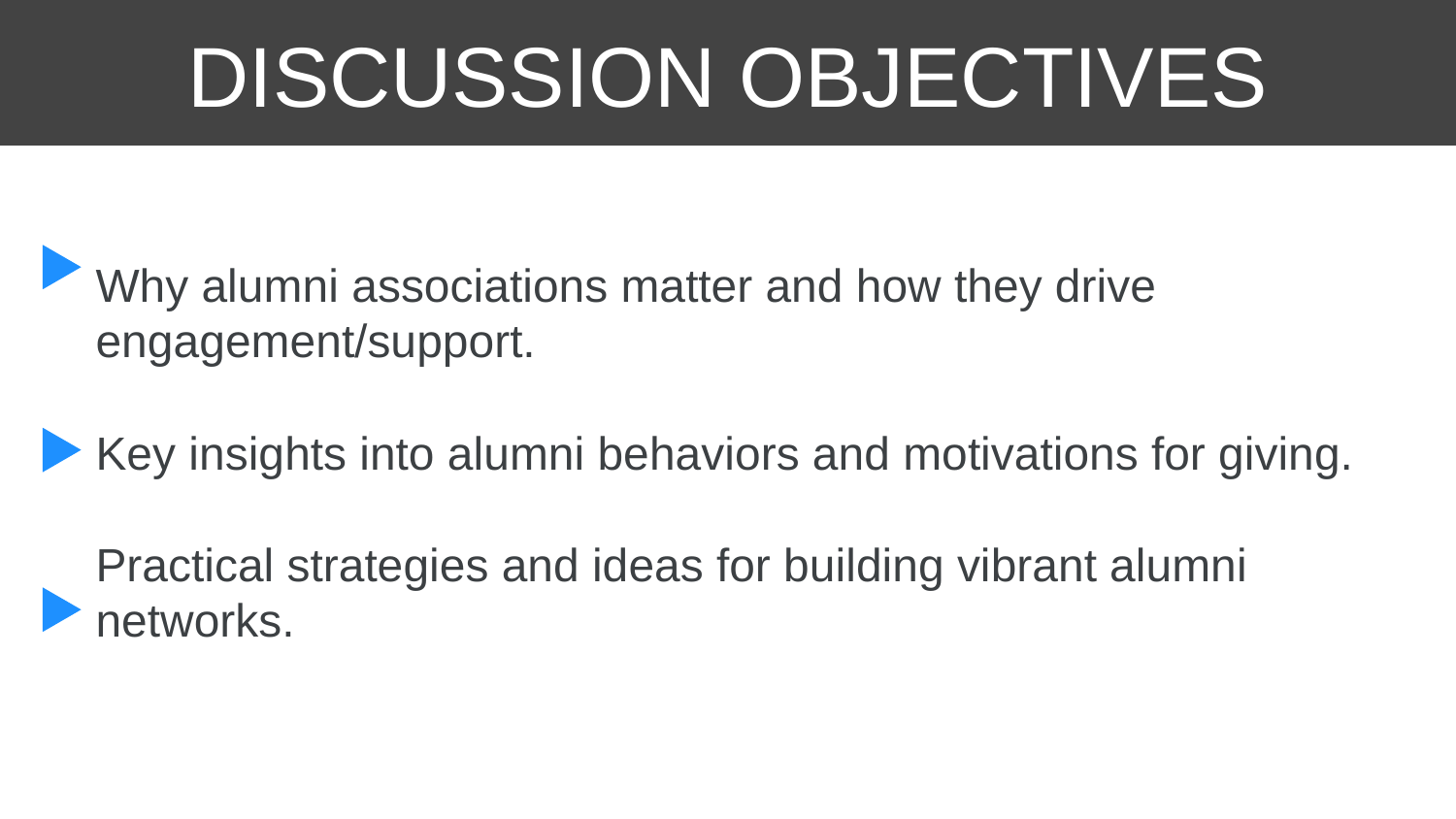

DISCUSSION OBJECTIVES
Why alumni associations matter and how they drive engagement/support.

Key insights into alumni behaviors and motivations for giving.

Practical strategies and ideas for building vibrant alumni networks.